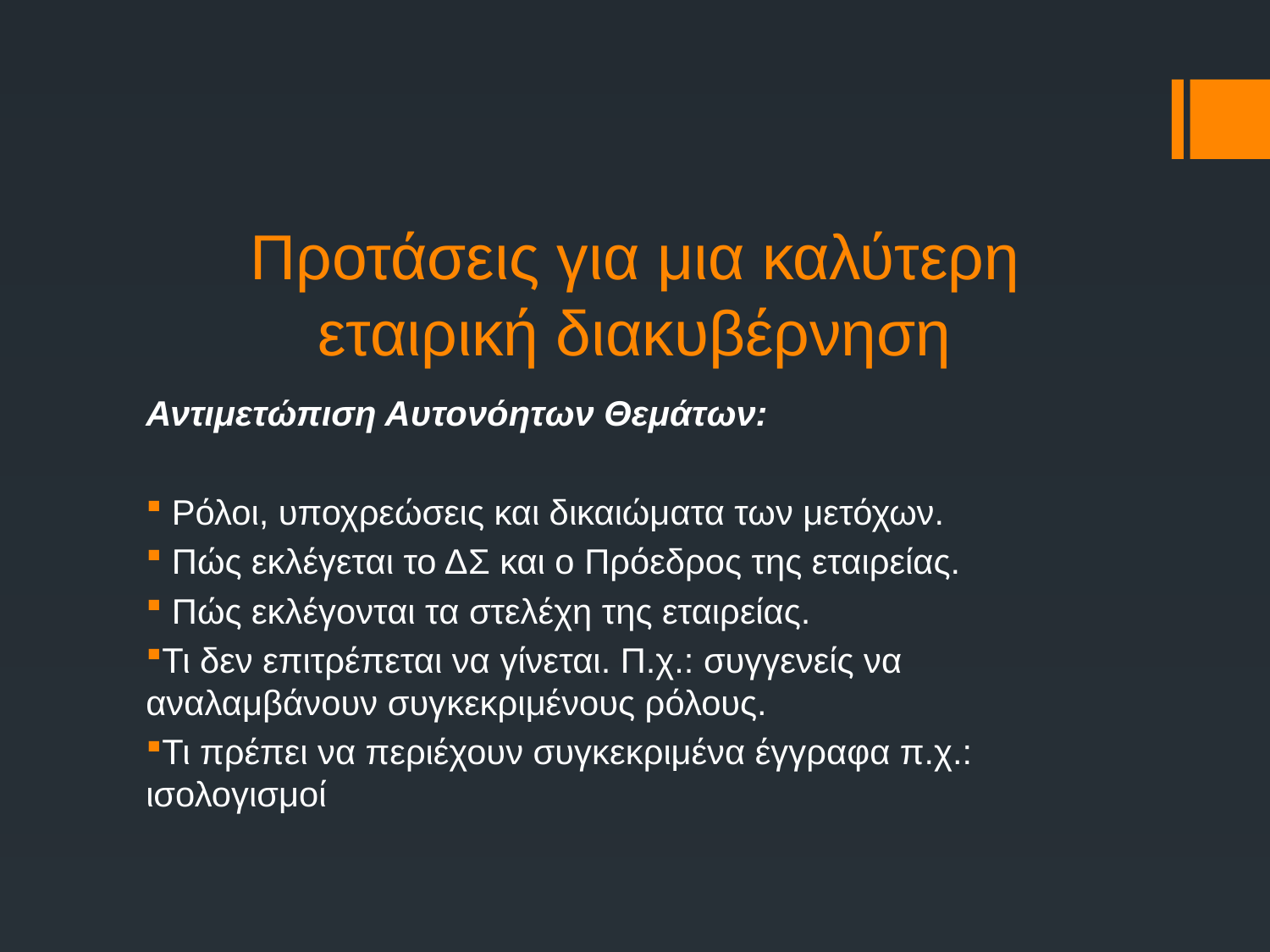

# Προτάσεις για μια καλύτερη εταιρική διακυβέρνηση
Αντιμετώπιση Αυτονόητων Θεμάτων:

 Ρόλοι, υποχρεώσεις και δικαιώματα των μετόχων.
 Πώς εκλέγεται το ΔΣ και ο Πρόεδρος της εταιρείας.
 Πώς εκλέγονται τα στελέχη της εταιρείας.
Τι δεν επιτρέπεται να γίνεται. Π.χ.: συγγενείς να αναλαμβάνουν συγκεκριμένους ρόλους.
Τι πρέπει να περιέχουν συγκεκριμένα έγγραφα π.χ.: ισολογισμοί